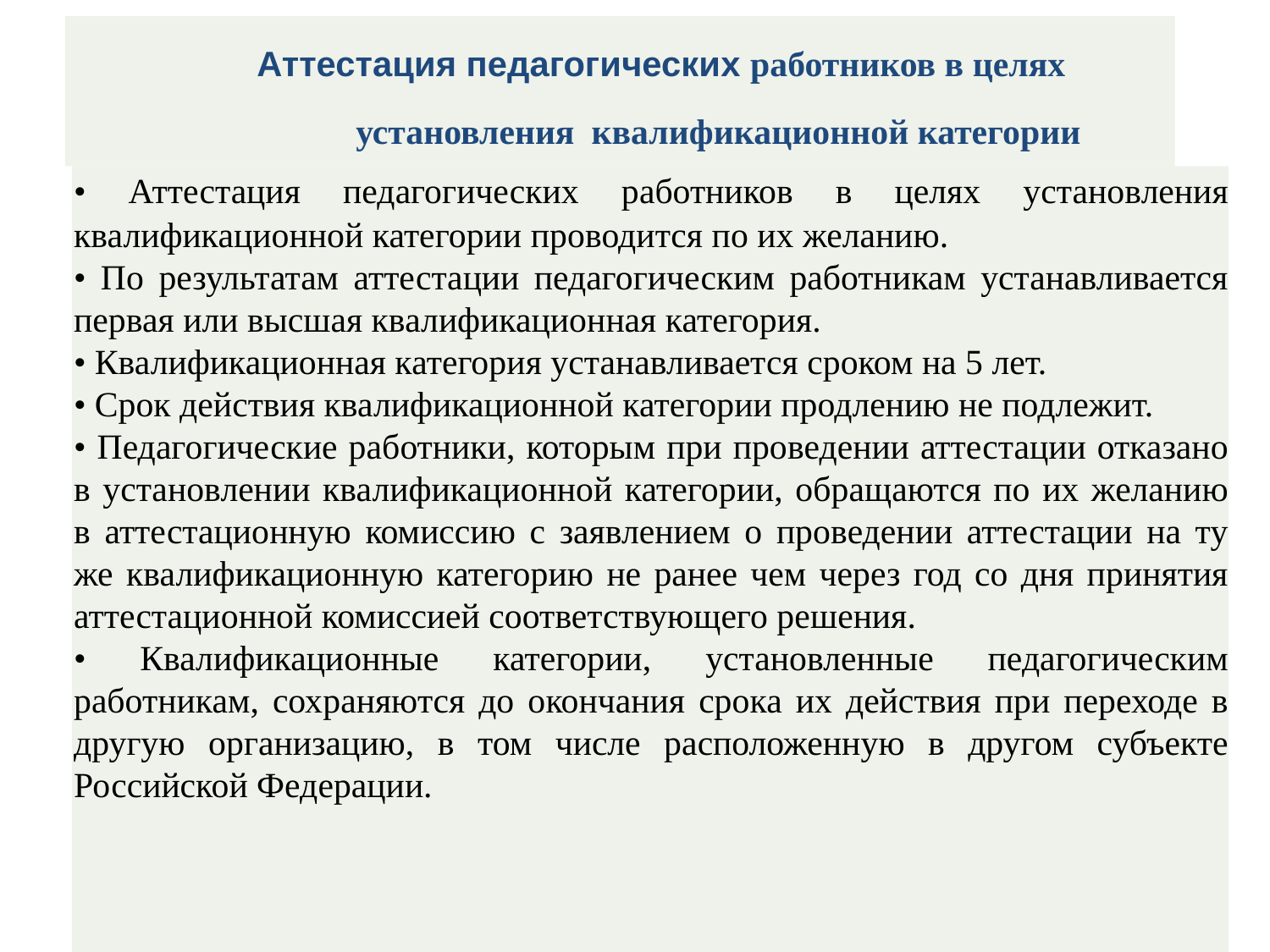

Аттестация педагогических работников в целях установления  квалификационной категории
• Аттестация педагогических работников в целях установления квалификационной категории проводится по их желанию.
• По результатам аттестации педагогическим работникам устанавливается первая или высшая квалификационная категория.
• Квалификационная категория устанавливается сроком на 5 лет.
• Срок действия квалификационной категории продлению не подлежит.
• Педагогические работники, которым при проведении аттестации отказано в установлении квалификационной категории, обращаются по их желанию в аттестационную комиссию с заявлением о проведении аттестации на ту же квалификационную категорию не ранее чем через год со дня принятия аттестационной комиссией соответствующего решения.
• Квалификационные категории, установленные педагогическим работникам, сохраняются до окончания срока их действия при переходе в другую организацию, в том числе расположенную в другом субъекте Российской Федерации.